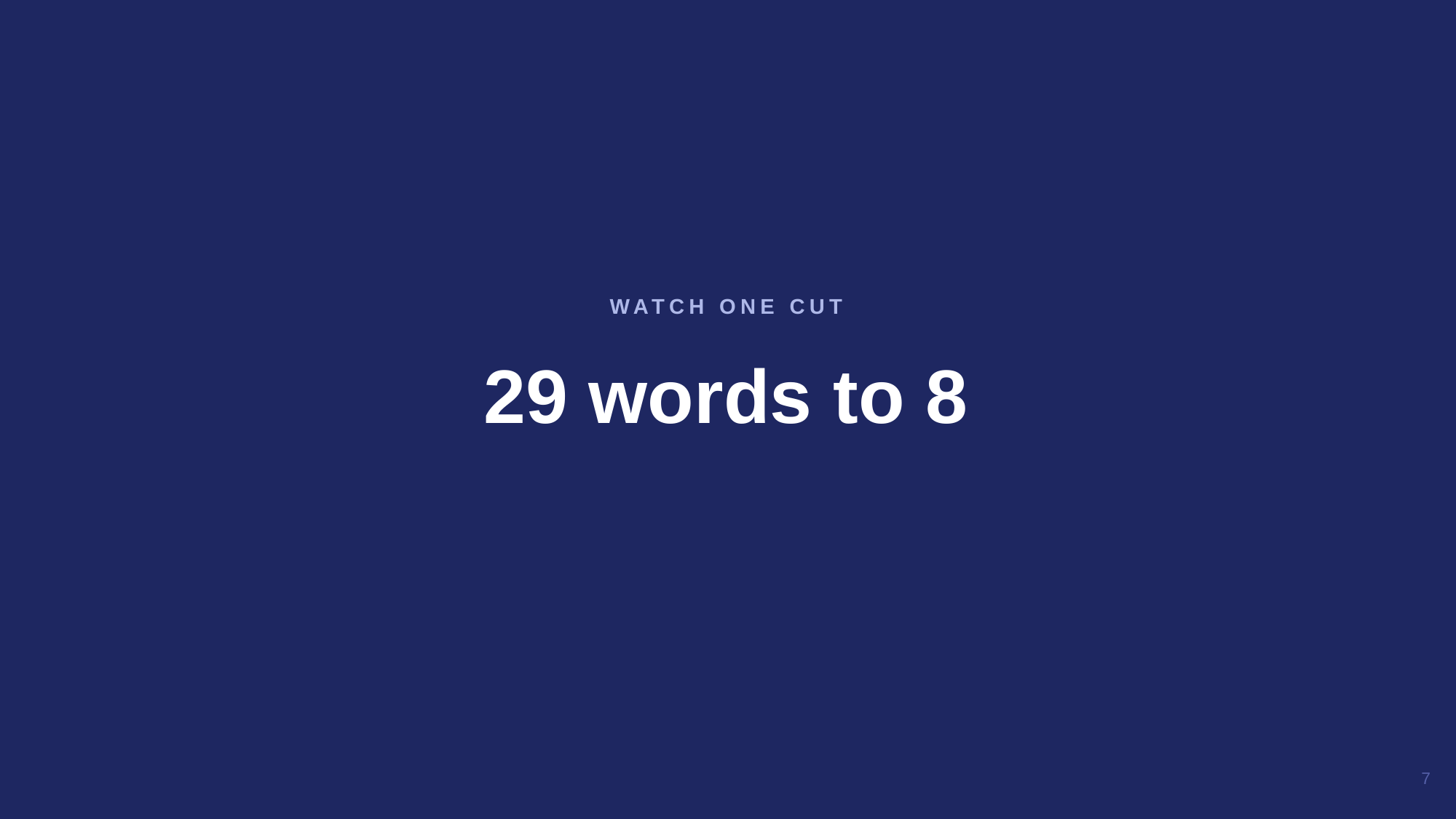

29 words to 8
WATCH ONE CUT
7